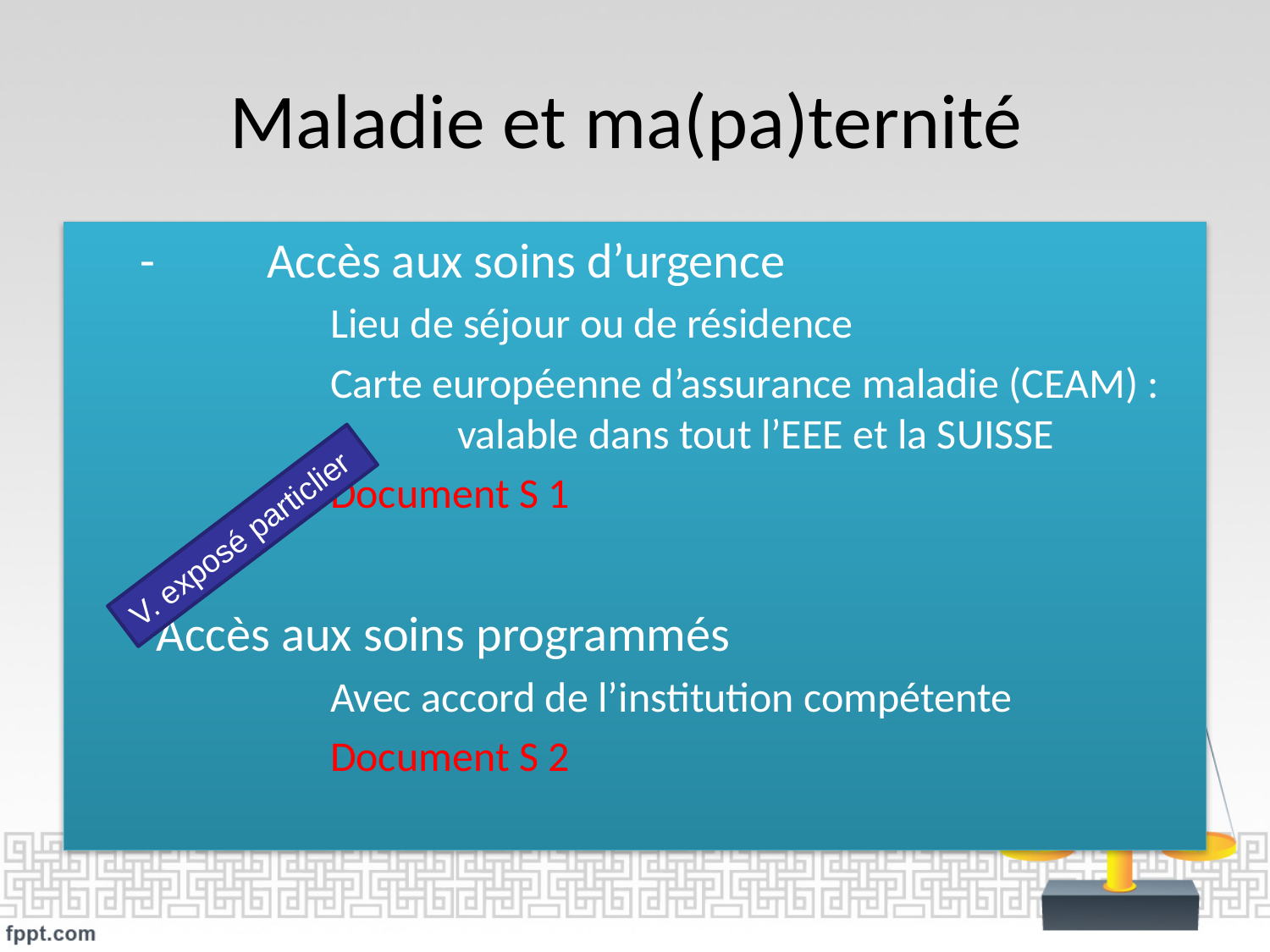

# Maladie et ma(pa)ternité
- 	Accès aux soins d’urgence
	Lieu de séjour ou de résidence
	Carte européenne d’assurance maladie (CEAM) : 		valable dans tout l’EEE et la SUISSE
	Document S 1

Accès aux soins programmés
	Avec accord de l’institution compétente
	Document S 2

V. exposé particlier